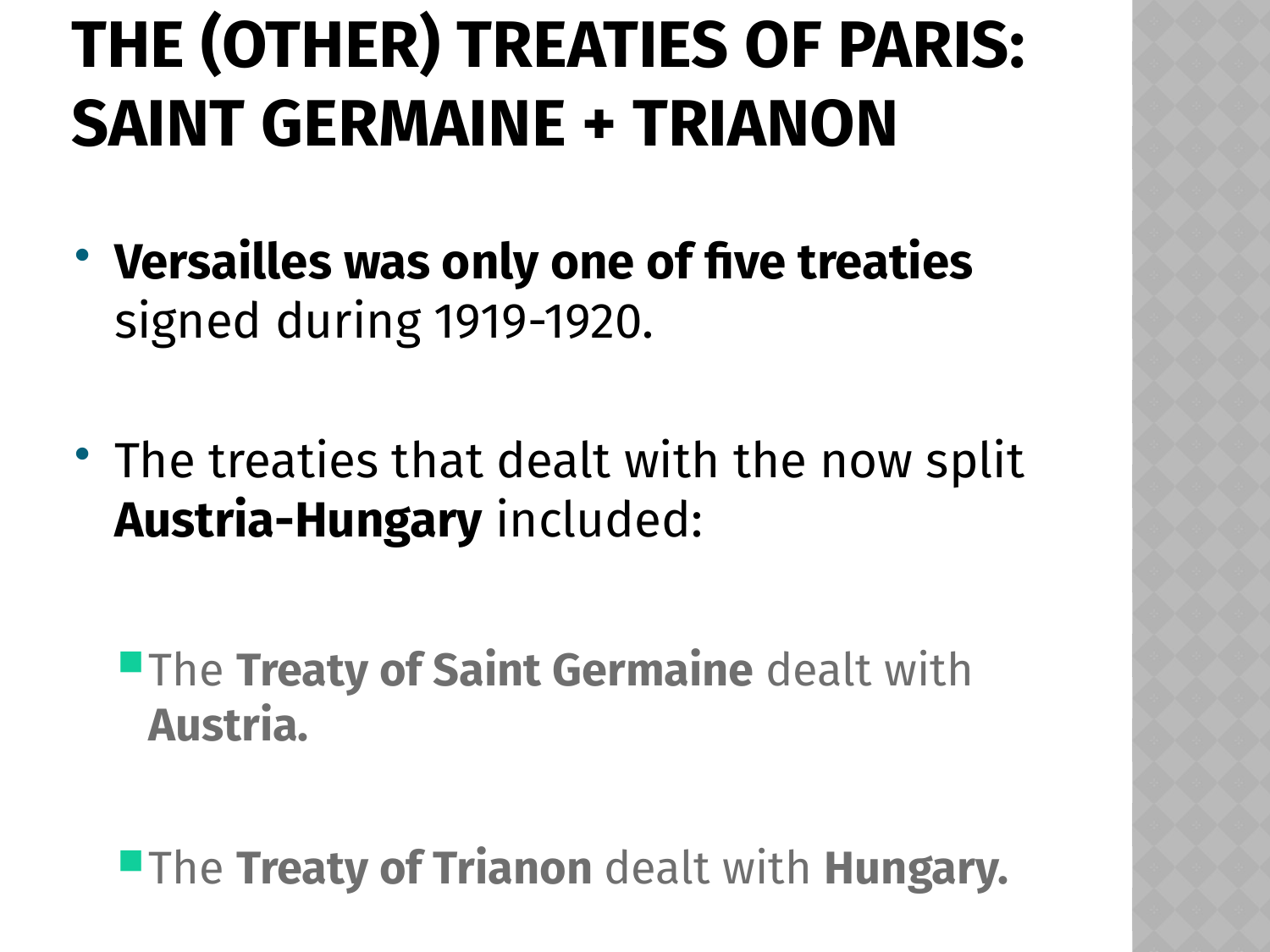

# The (other) treaties of Paris: Saint GermainE + Trianon
Versailles was only one of five treaties signed during 1919-1920.

The treaties that dealt with the now split Austria-Hungary included:

The Treaty of Saint Germaine dealt with Austria.

The Treaty of Trianon dealt with Hungary.